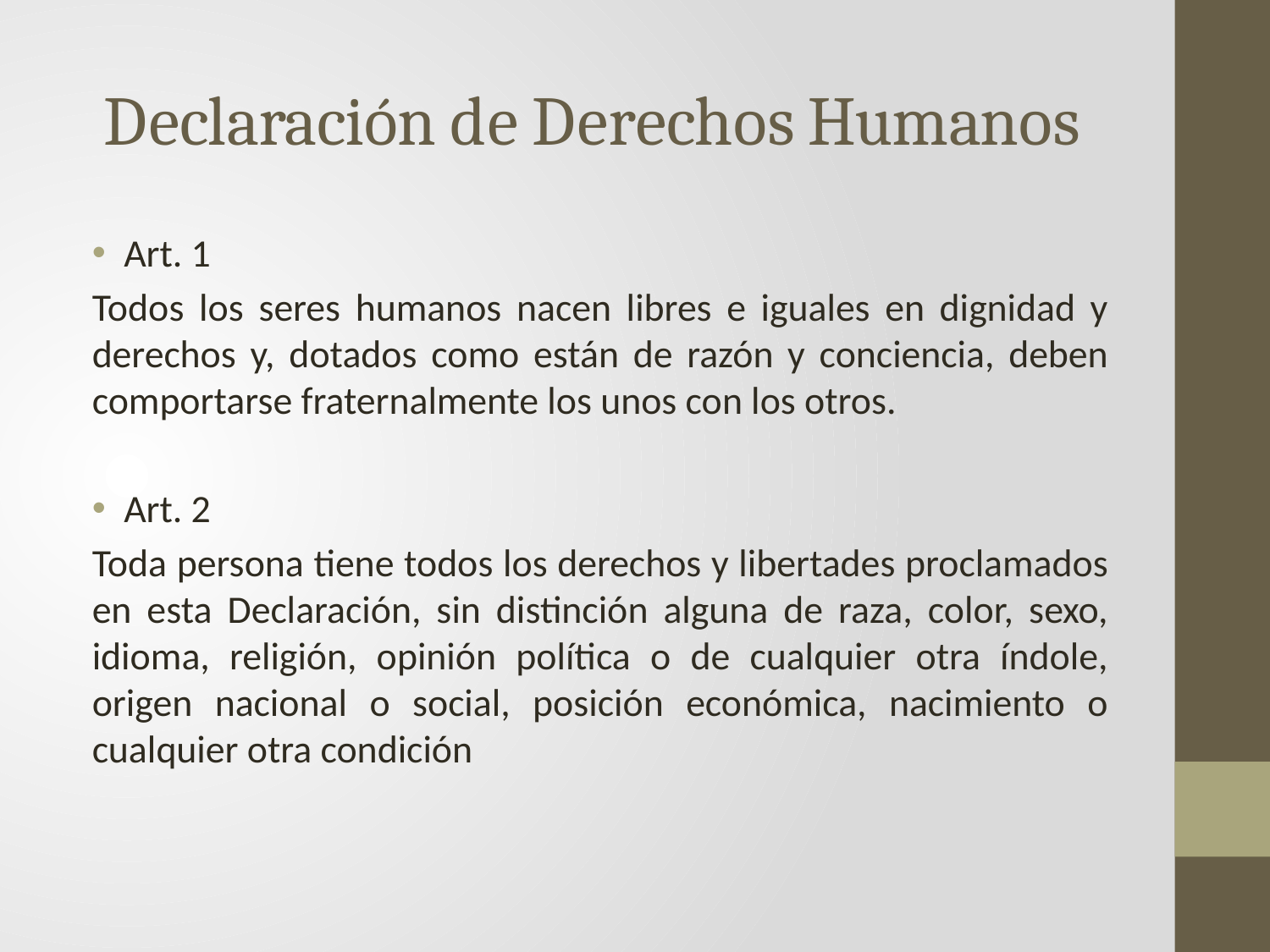

# Declaración de Derechos Humanos
Art. 1
Todos los seres humanos nacen libres e iguales en dignidad y derechos y, dotados como están de razón y conciencia, deben comportarse fraternalmente los unos con los otros.

Art. 2
Toda persona tiene todos los derechos y libertades proclamados en esta Declaración, sin distinción alguna de raza, color, sexo, idioma, religión, opinión política o de cualquier otra índole, origen nacional o social, posición económica, nacimiento o cualquier otra condición